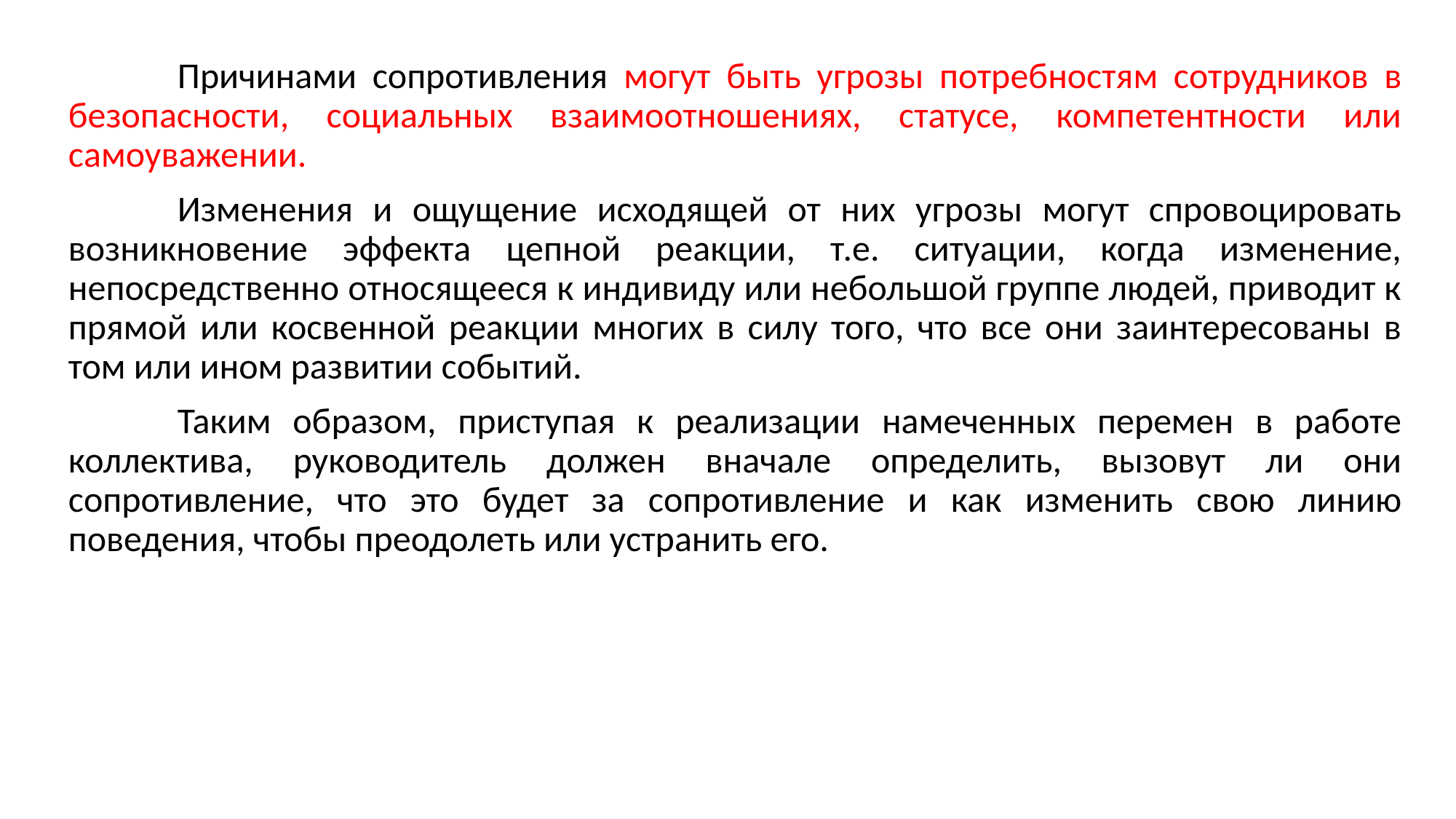

Причинами сопротивления могут быть угрозы потребностям сотрудников в безопасности, социальных взаимоотношениях, статусе, компетентности или самоуважении.
	Изменения и ощущение исходящей от них угрозы могут спровоцировать возникновение эффекта цепной реакции, т.е. ситуации, когда изменение, непосредственно относящееся к индивиду или небольшой группе людей, приводит к прямой или косвенной реакции многих в силу того, что все они заинтересованы в том или ином развитии событий.
	Таким образом, приступая к реализации намеченных перемен в работе коллектива, руководитель должен вначале определить, вызовут ли они сопротивление, что это будет за сопротивление и как изменить свою линию поведения, чтобы преодолеть или устранить его.